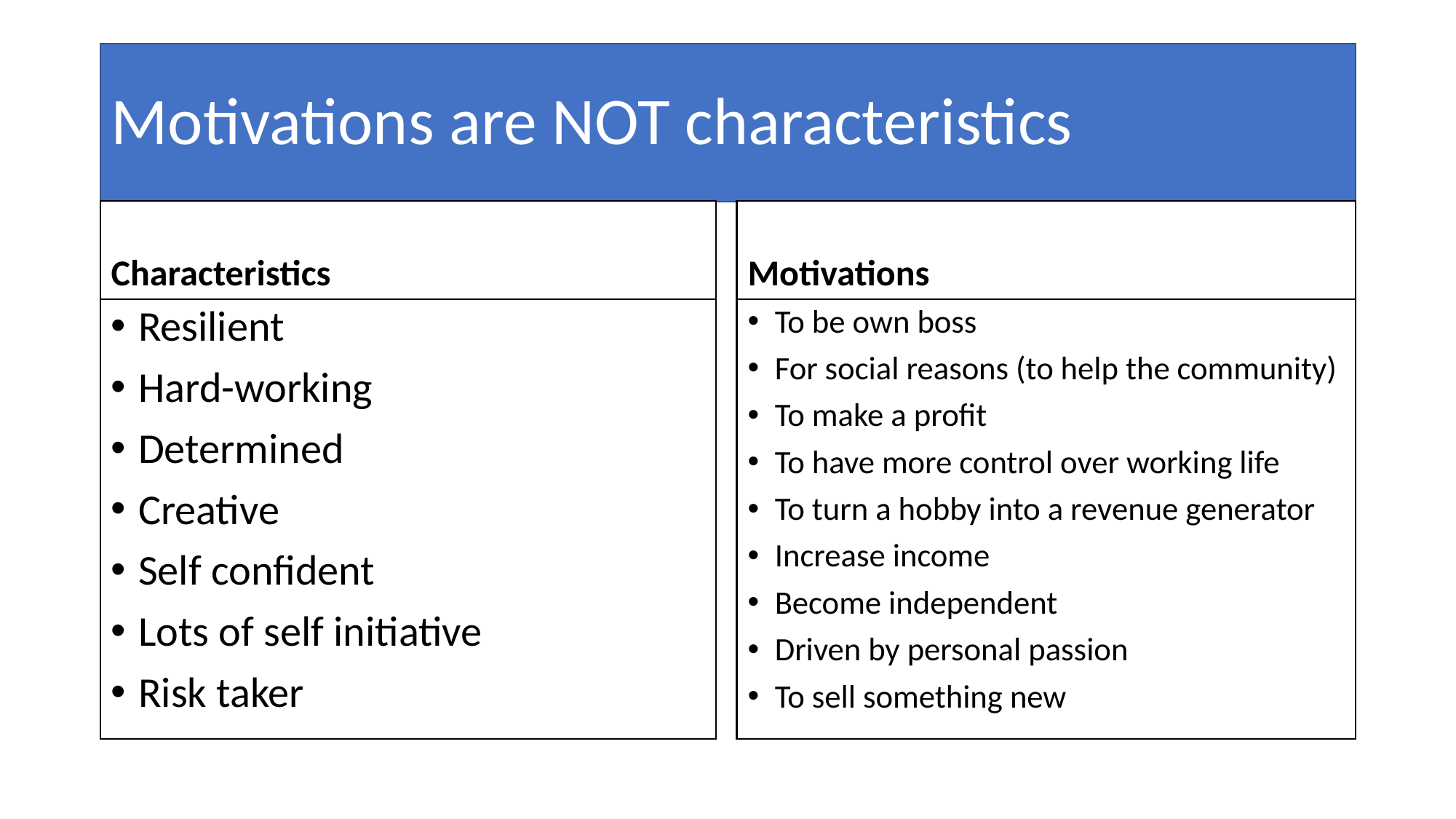

# Motivations are NOT characteristics
Characteristics
Motivations
Resilient
Hard-working
Determined
Creative
Self confident
Lots of self initiative
Risk taker

To be own boss
For social reasons (to help the community)
To make a profit
To have more control over working life
To turn a hobby into a revenue generator
Increase income
Become independent
Driven by personal passion
To sell something new